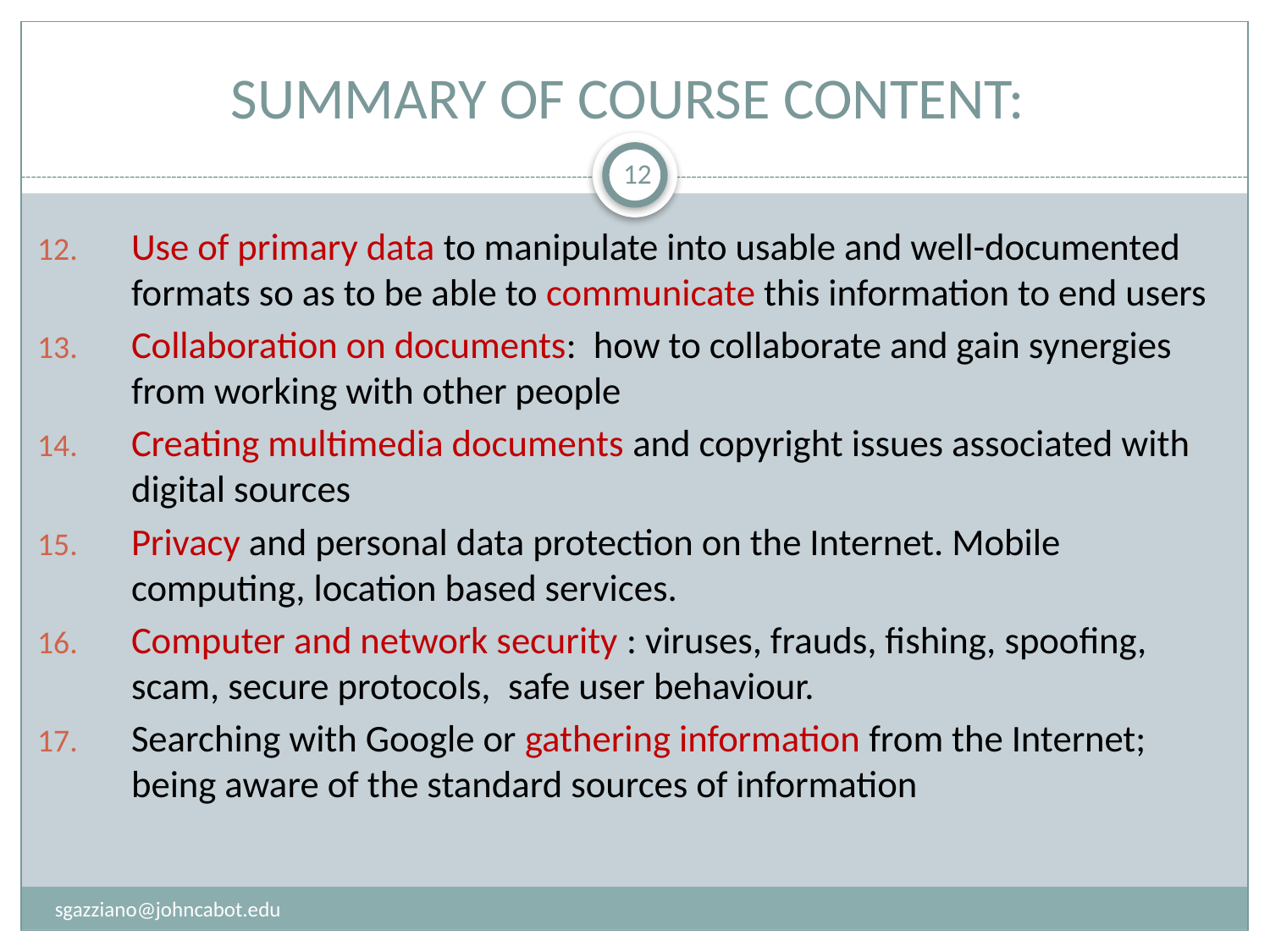

# SUMMARY OF COURSE CONTENT:
12
Use of primary data to manipulate into usable and well-documented formats so as to be able to communicate this information to end users
Collaboration on documents:  how to collaborate and gain synergies from working with other people
Creating multimedia documents and copyright issues associated with digital sources
Privacy and personal data protection on the Internet. Mobile computing, location based services.
Computer and network security : viruses, frauds, fishing, spoofing, scam, secure protocols,  safe user behaviour.
Searching with Google or gathering information from the Internet; being aware of the standard sources of information
sgazziano@johncabot.edu